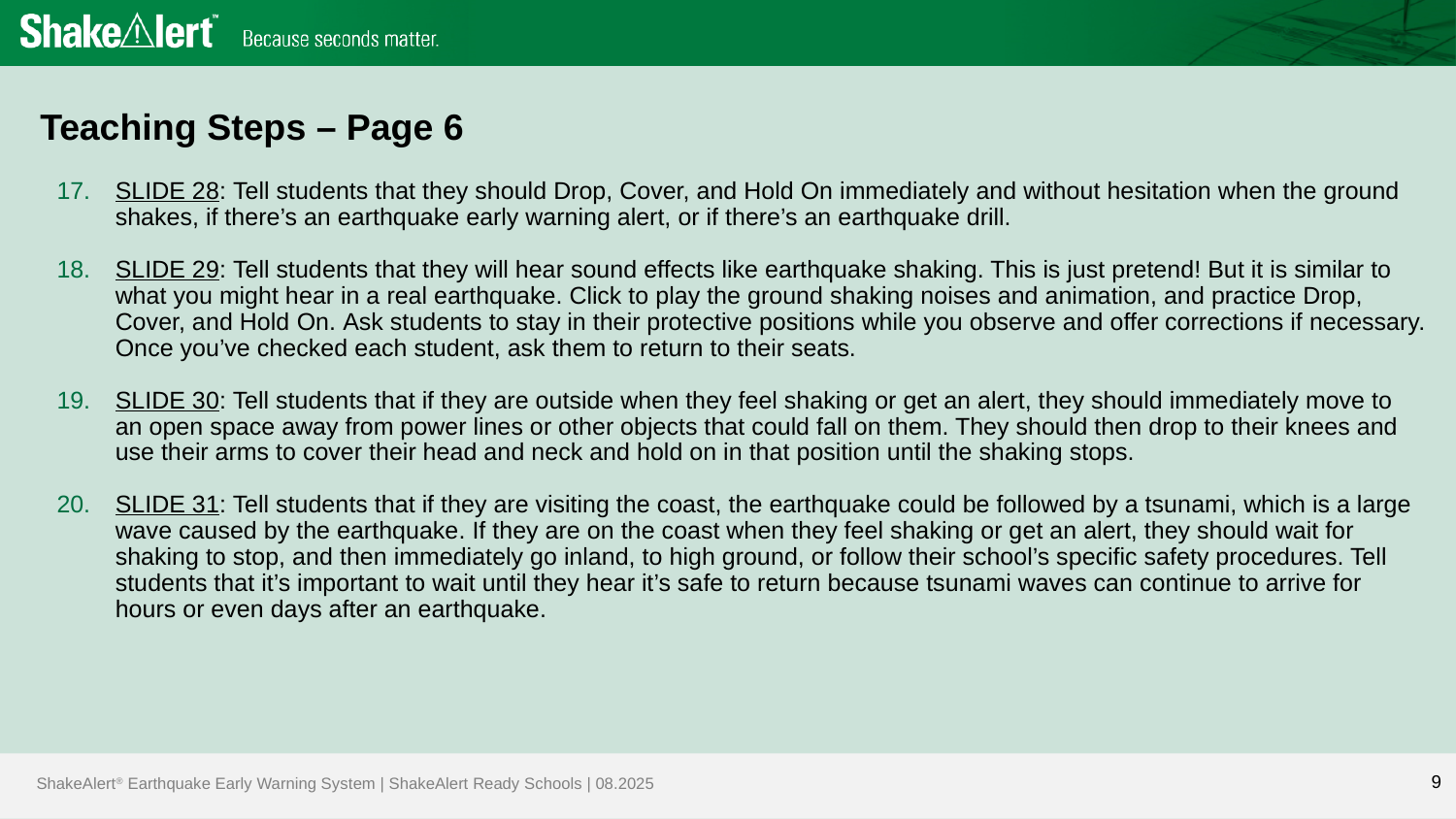

# Teaching Steps – Page 6
SLIDE 28: Tell students that they should Drop, Cover, and Hold On immediately and without hesitation when the ground shakes, if there’s an earthquake early warning alert, or if there’s an earthquake drill.

SLIDE 29: Tell students that they will hear sound effects like earthquake shaking. This is just pretend! But it is similar to what you might hear in a real earthquake. Click to play the ground shaking noises and animation, and practice Drop, Cover, and Hold On. Ask students to stay in their protective positions while you observe and offer corrections if necessary. Once you’ve checked each student, ask them to return to their seats.

SLIDE 30: Tell students that if they are outside when they feel shaking or get an alert, they should immediately move to an open space away from power lines or other objects that could fall on them. They should then drop to their knees and use their arms to cover their head and neck and hold on in that position until the shaking stops.

SLIDE 31: Tell students that if they are visiting the coast, the earthquake could be followed by a tsunami, which is a large wave caused by the earthquake. If they are on the coast when they feel shaking or get an alert, they should wait for shaking to stop, and then immediately go inland, to high ground, or follow their school’s specific safety procedures. Tell students that it’s important to wait until they hear it’s safe to return because tsunami waves can continue to arrive for hours or even days after an earthquake.

9